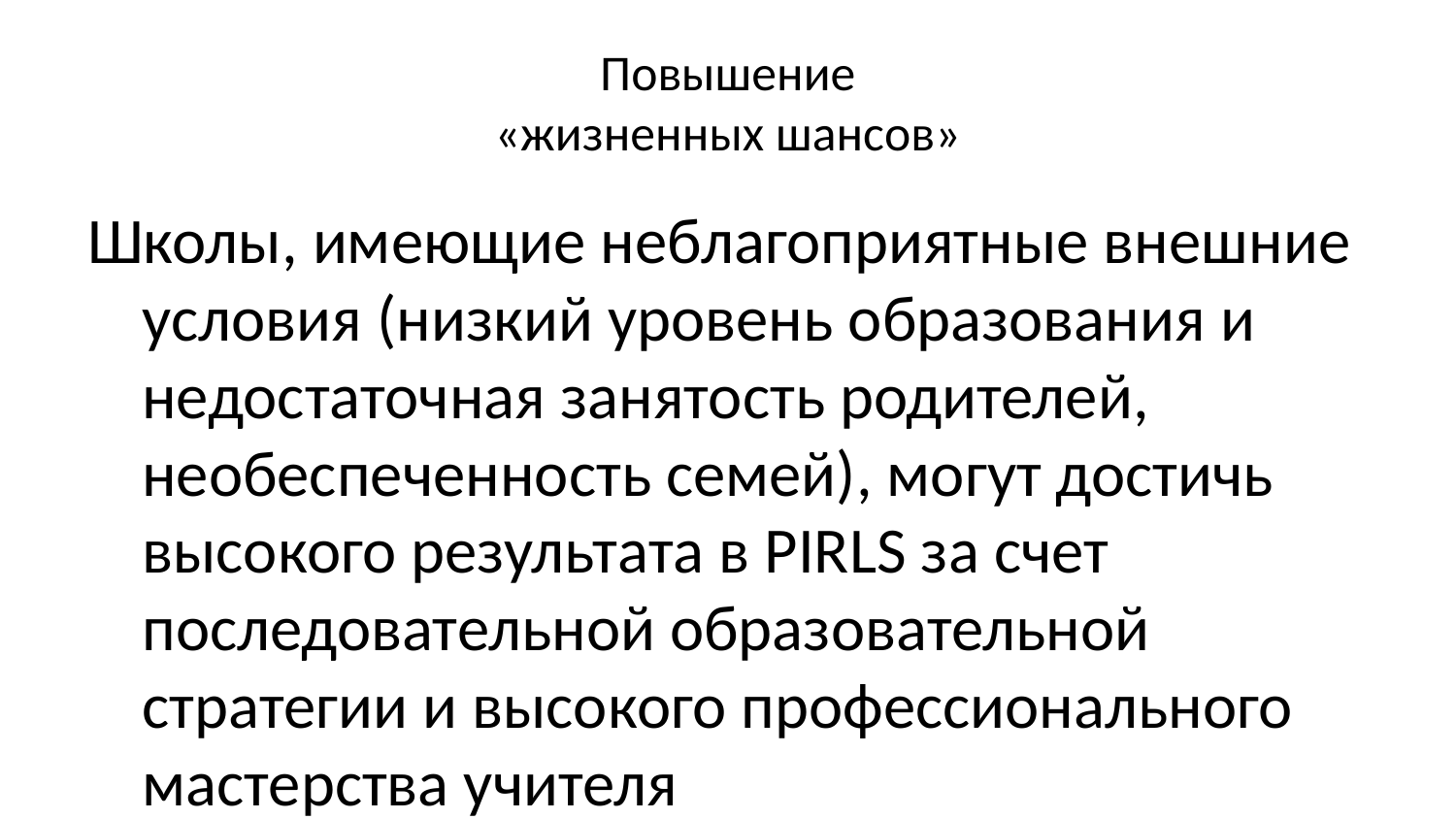

Повышение
«жизненных шансов»
Школы, имеющие неблагоприятные внешние условия (низкий уровень образования и недостаточная занятость родителей, необеспеченность семей), могут достичь высокого результата в PIRLS за счет последовательной образовательной стратегии и высокого профессионального мастерства учителя